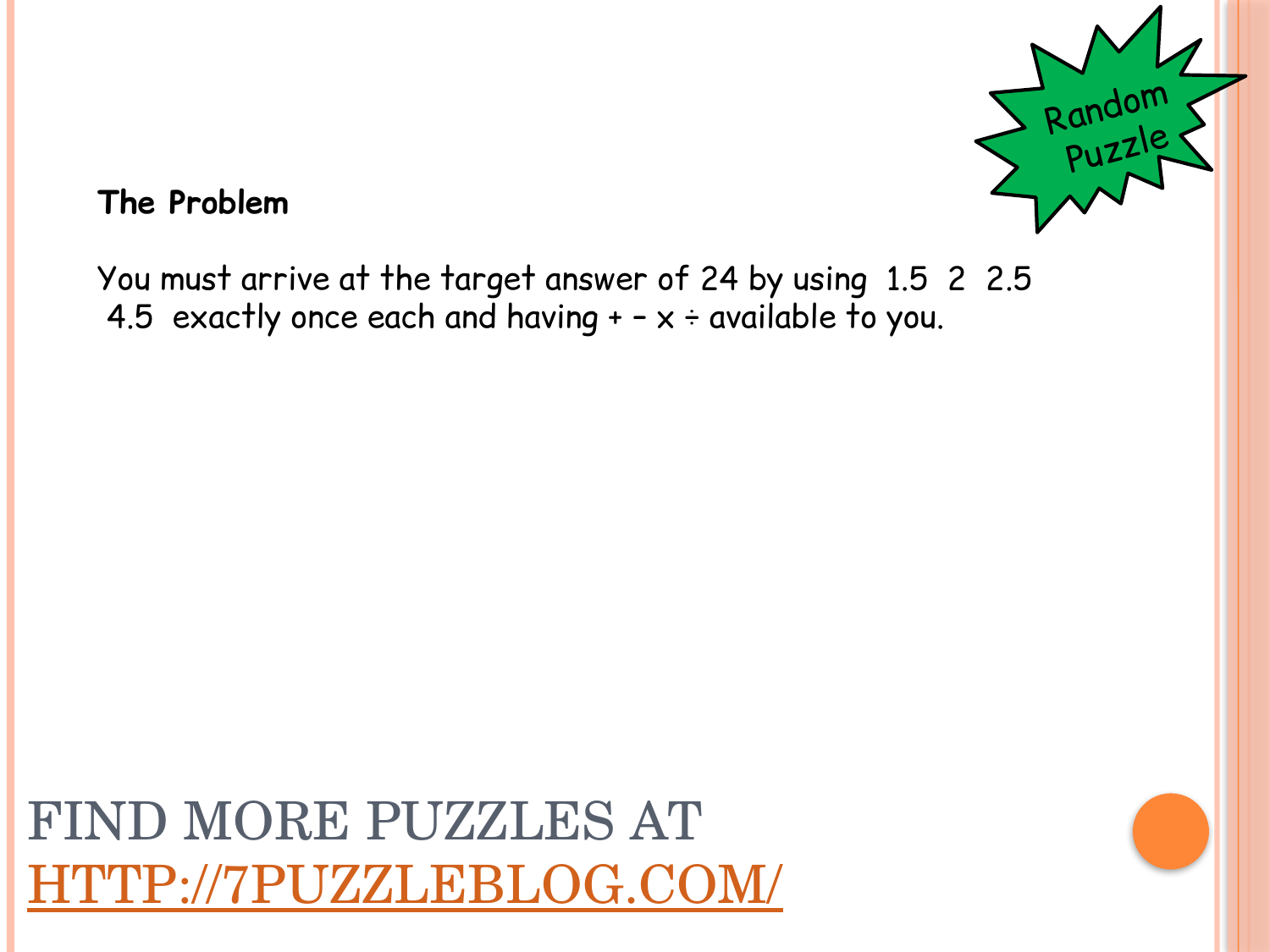

Random Puzzle
The Problem

You must arrive at the target answer of 24 by using  1.5  2  2.5  4.5  exactly once each and having + – x ÷ available to you.
# Find more puzzles at http://7puzzleblog.com/